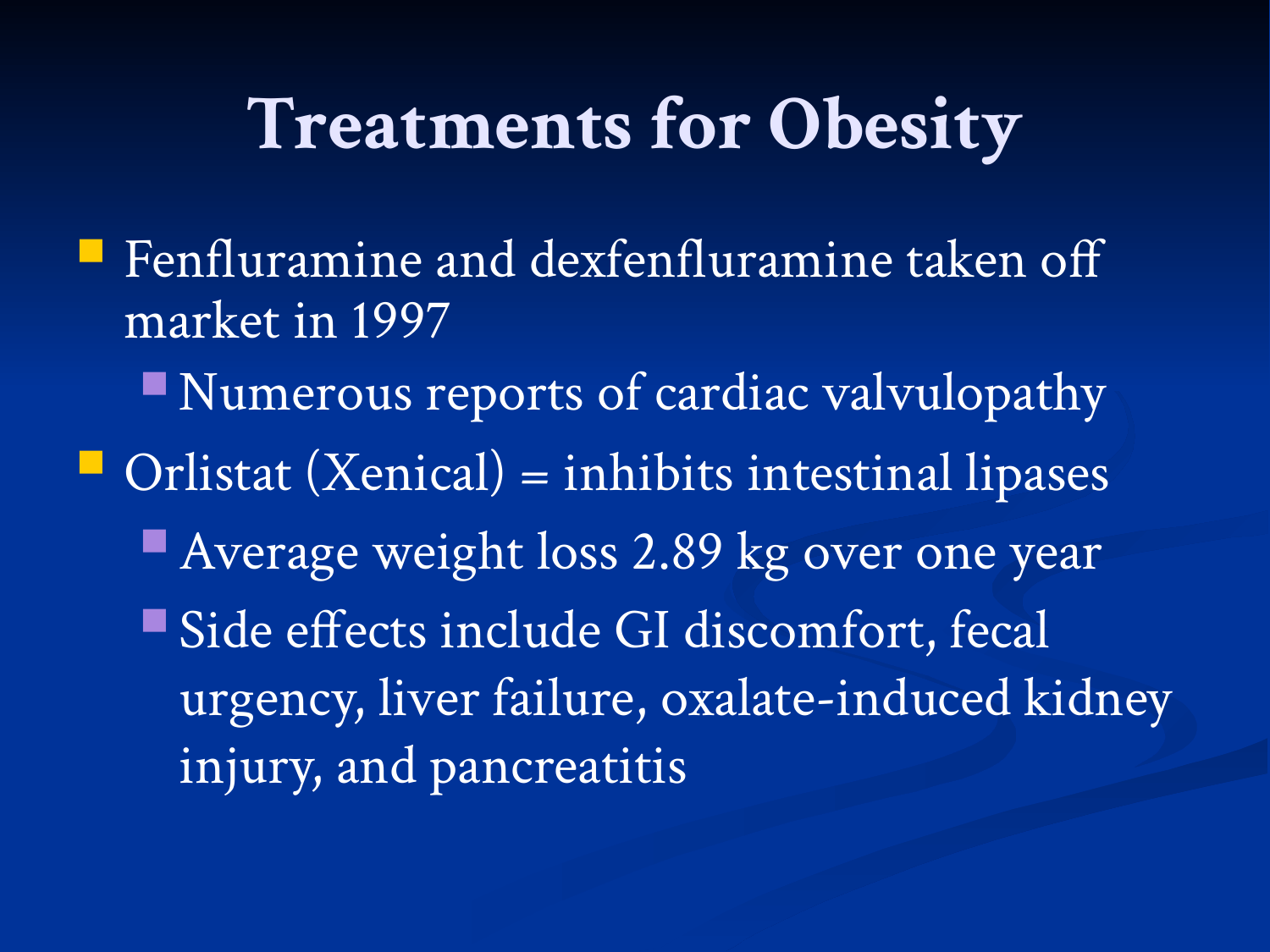

# Treatments for Obesity
Fenfluramine and dexfenfluramine taken off market in 1997
Numerous reports of cardiac valvulopathy
Orlistat (Xenical) = inhibits intestinal lipases
Average weight loss 2.89 kg over one year
Side effects include GI discomfort, fecal urgency, liver failure, oxalate-induced kidney injury, and pancreatitis